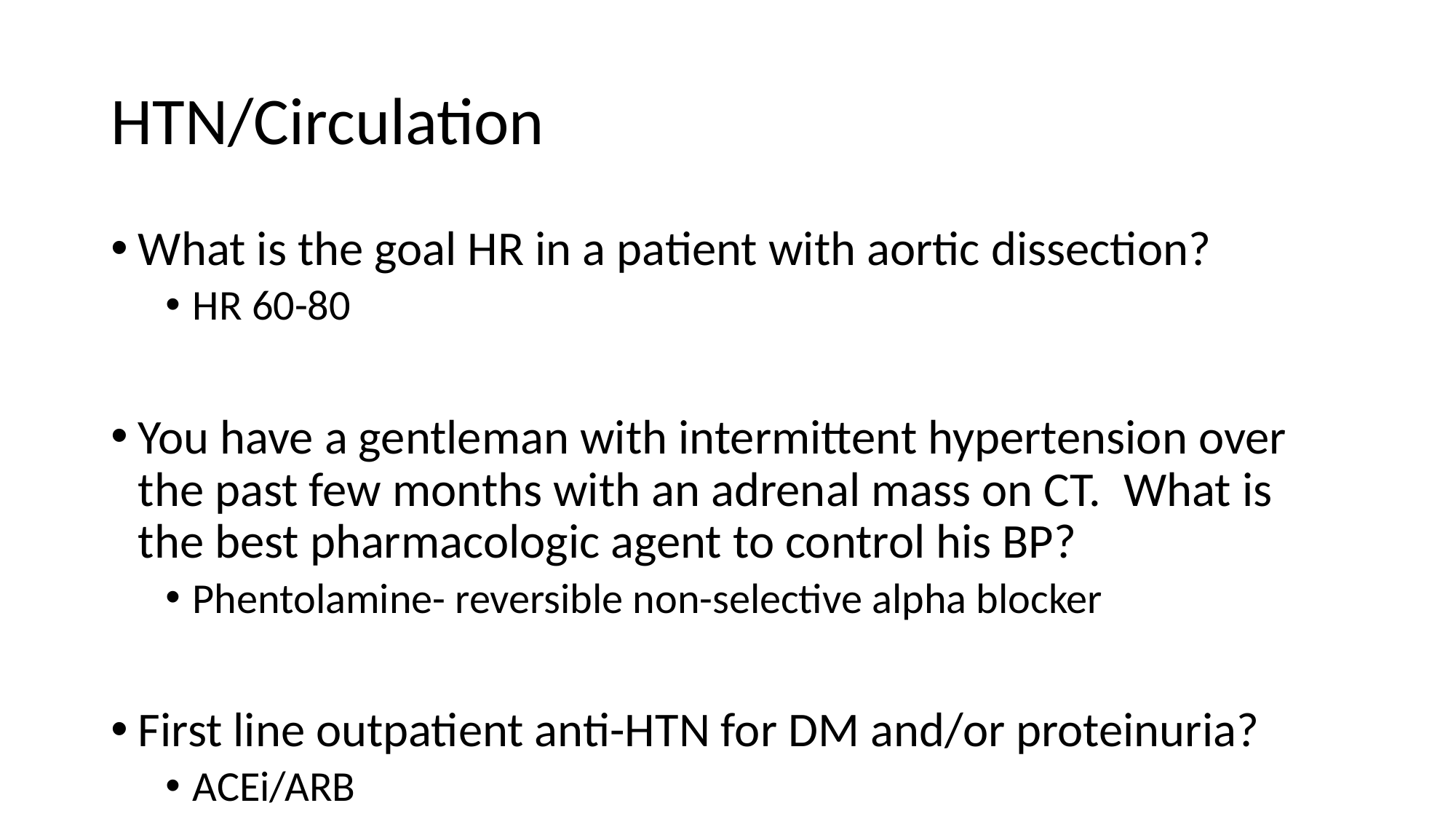

# HTN/Circulation
What is the goal HR in a patient with aortic dissection?
HR 60-80

You have a gentleman with intermittent hypertension over the past few months with an adrenal mass on CT.  What is the best pharmacologic agent to control his BP?
Phentolamine- reversible non-selective alpha blocker

First line outpatient anti-HTN for DM and/or proteinuria?
ACEi/ARB